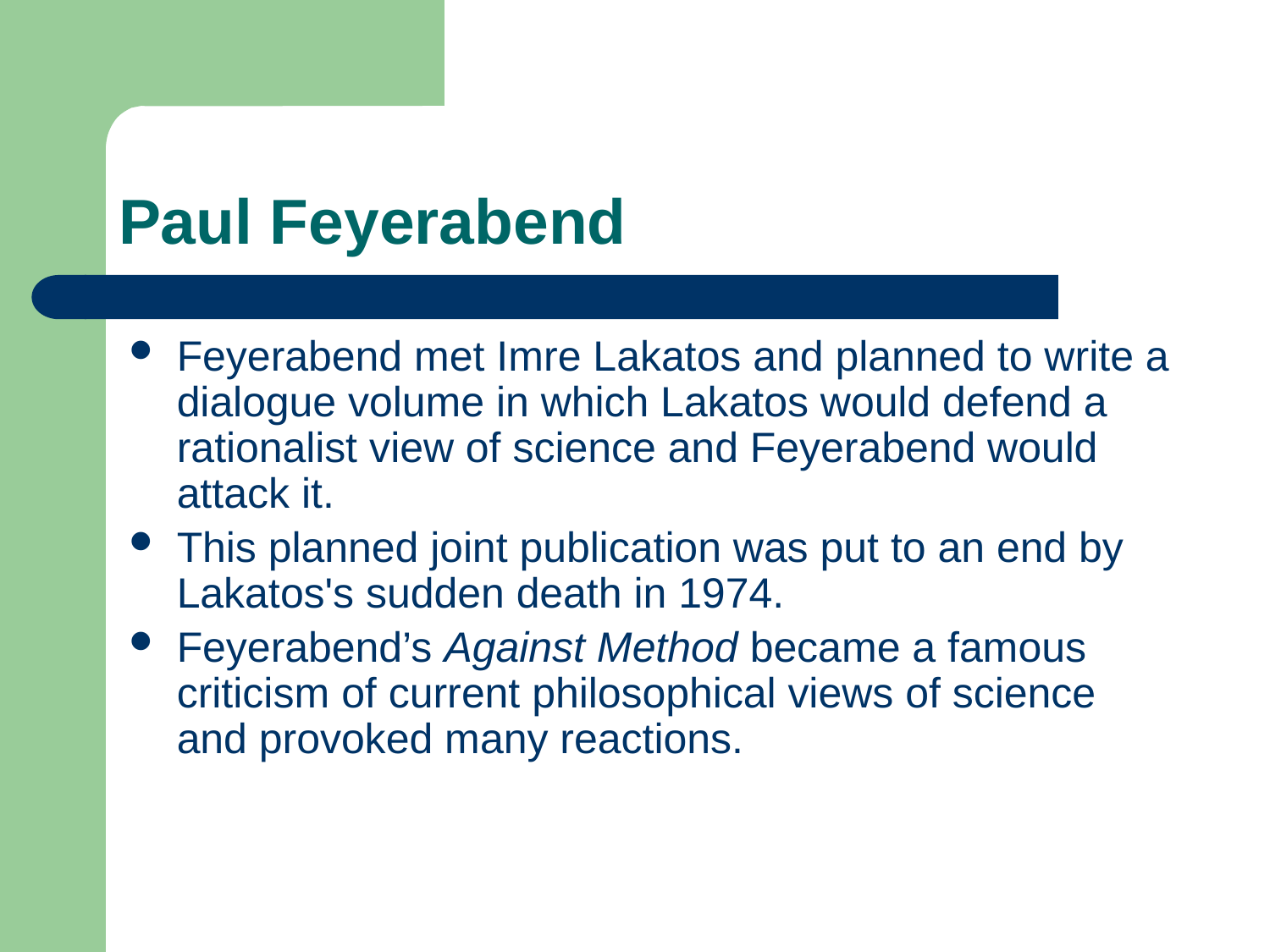

# Paul Feyerabend
Feyerabend met Imre Lakatos and planned to write a dialogue volume in which Lakatos would defend a rationalist view of science and Feyerabend would attack it.
This planned joint publication was put to an end by Lakatos's sudden death in 1974.
Feyerabend’s Against Method became a famous criticism of current philosophical views of science and provoked many reactions.